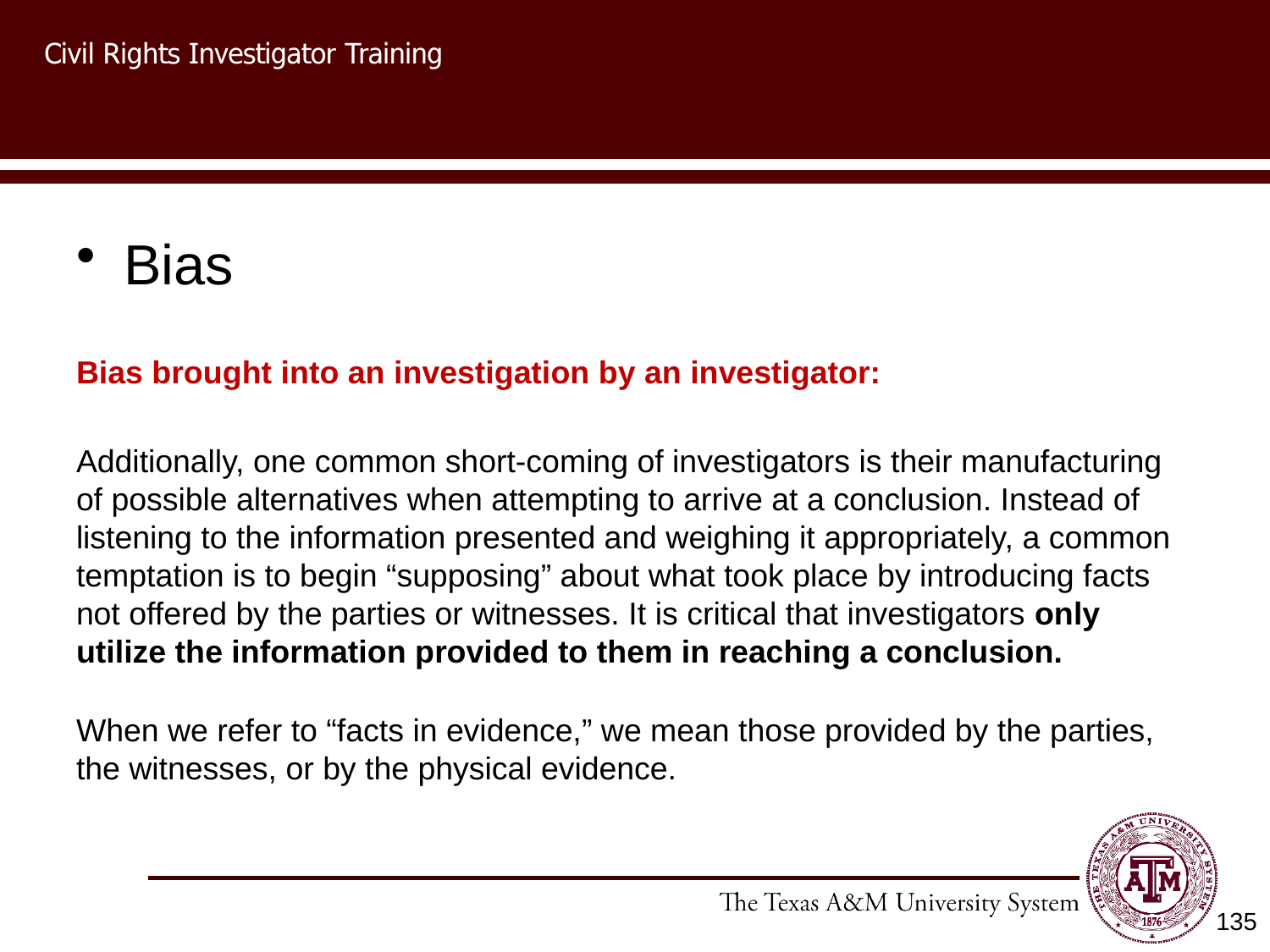

# Civil Rights Investigator Training
Bias

Bias brought into an investigation by an investigator:

Additionally, one common short-coming of investigators is their manufacturing of possible alternatives when attempting to arrive at a conclusion. Instead of listening to the information presented and weighing it appropriately, a common temptation is to begin “supposing” about what took place by introducing facts not offered by the parties or witnesses. It is critical that investigators only utilize the information provided to them in reaching a conclusion.

When we refer to “facts in evidence,” we mean those provided by the parties, the witnesses, or by the physical evidence.

135